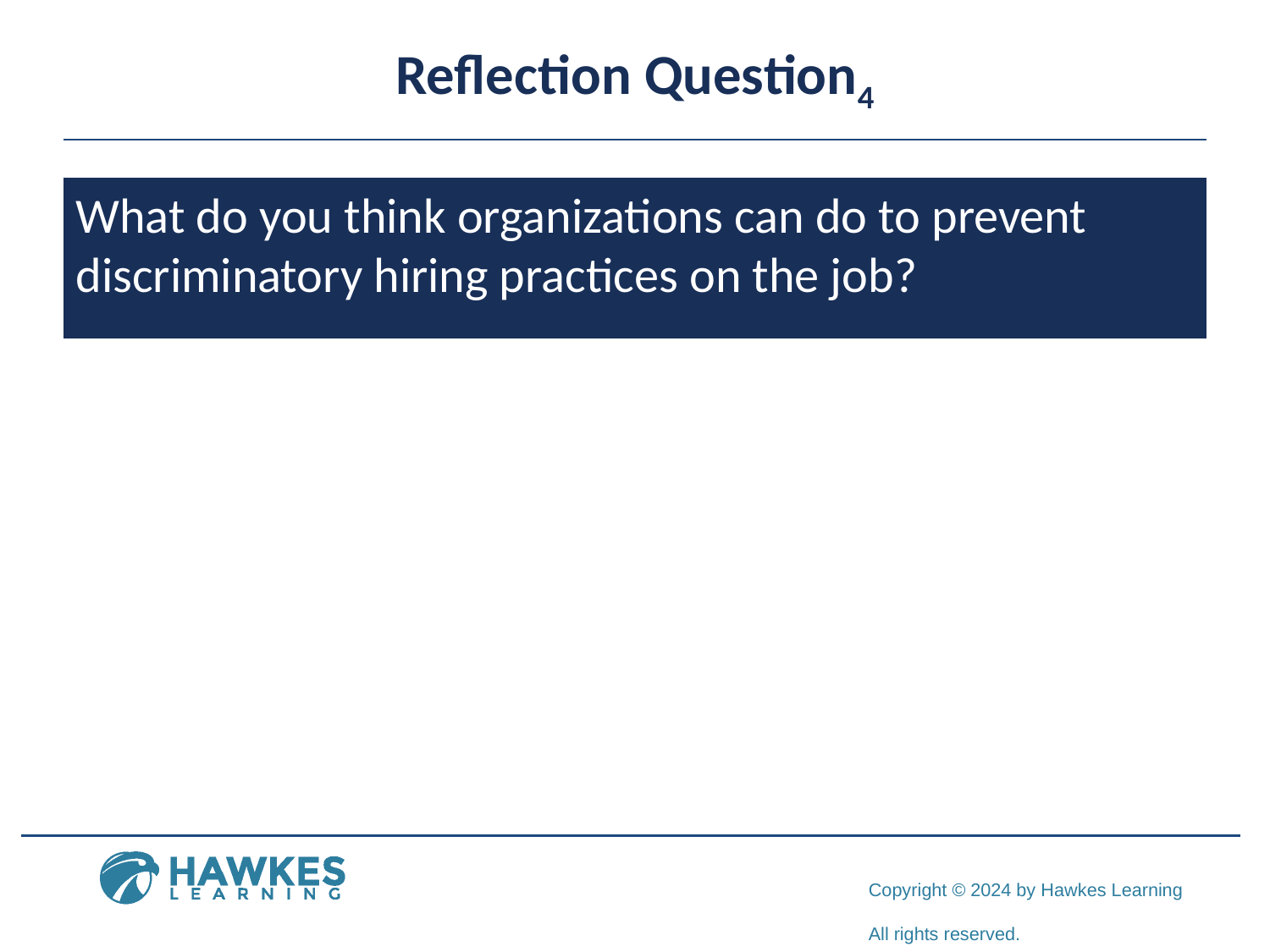

# Reflection Question4
What do you think organizations can do to prevent discriminatory hiring practices on the job?